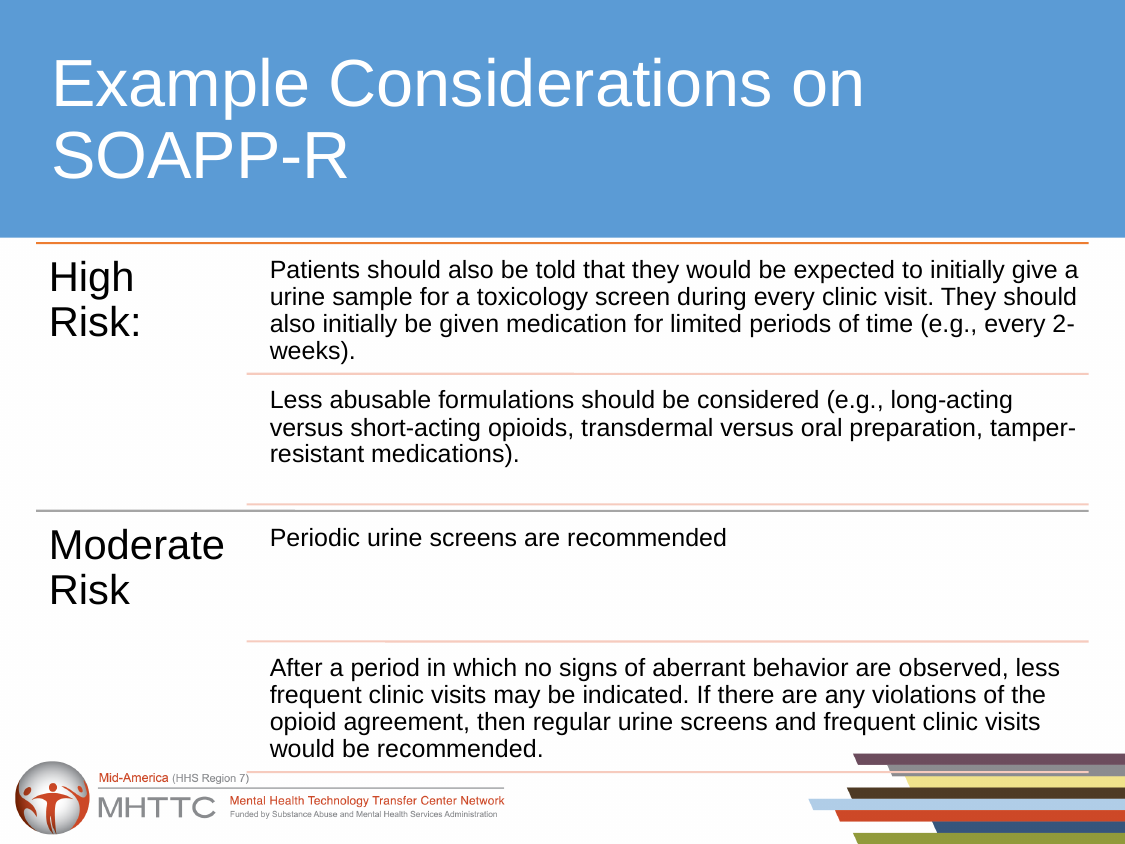

# Example Considerations on SOAPP-R
High Risk:
Patients should also be told that they would be expected to initially give a urine sample for a toxicology screen during every clinic visit. They should also initially be given medication for limited periods of time (e.g., every 2-weeks).
Less abusable formulations should be considered (e.g., long-acting versus short-acting opioids, transdermal versus oral preparation, tamper-resistant medications).
Moderate Risk
Periodic urine screens are recommended
After a period in which no signs of aberrant behavior are observed, less frequent clinic visits may be indicated. If there are any violations of the opioid agreement, then regular urine screens and frequent clinic visits would be recommended.